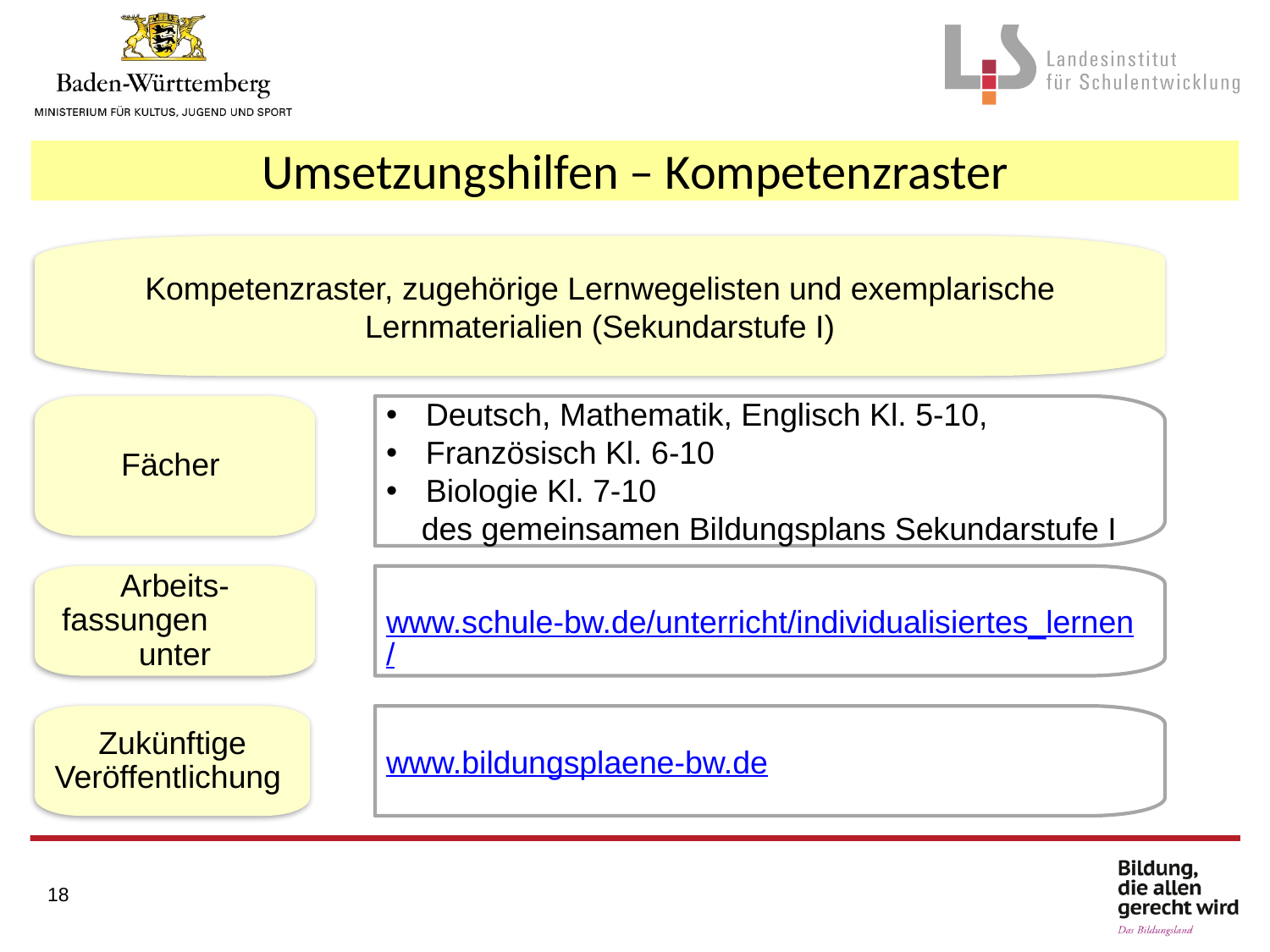

Umsetzungshilfen – Kompetenzraster
Kompetenzraster, zugehörige Lernwegelisten und exemplarische Lernmaterialien (Sekundarstufe I)
Fächer

Deutsch, Mathematik, Englisch Kl. 5-10,
Französisch Kl. 6-10
Biologie Kl. 7-10
    des gemeinsamen Bildungsplans Sekundarstufe I
Arbeits-fassungen          unter
www.schule-bw.de/unterricht/individualisiertes_lernen/

Zukünftige Veröffentlichung
www.bildungsplaene-bw.de
18